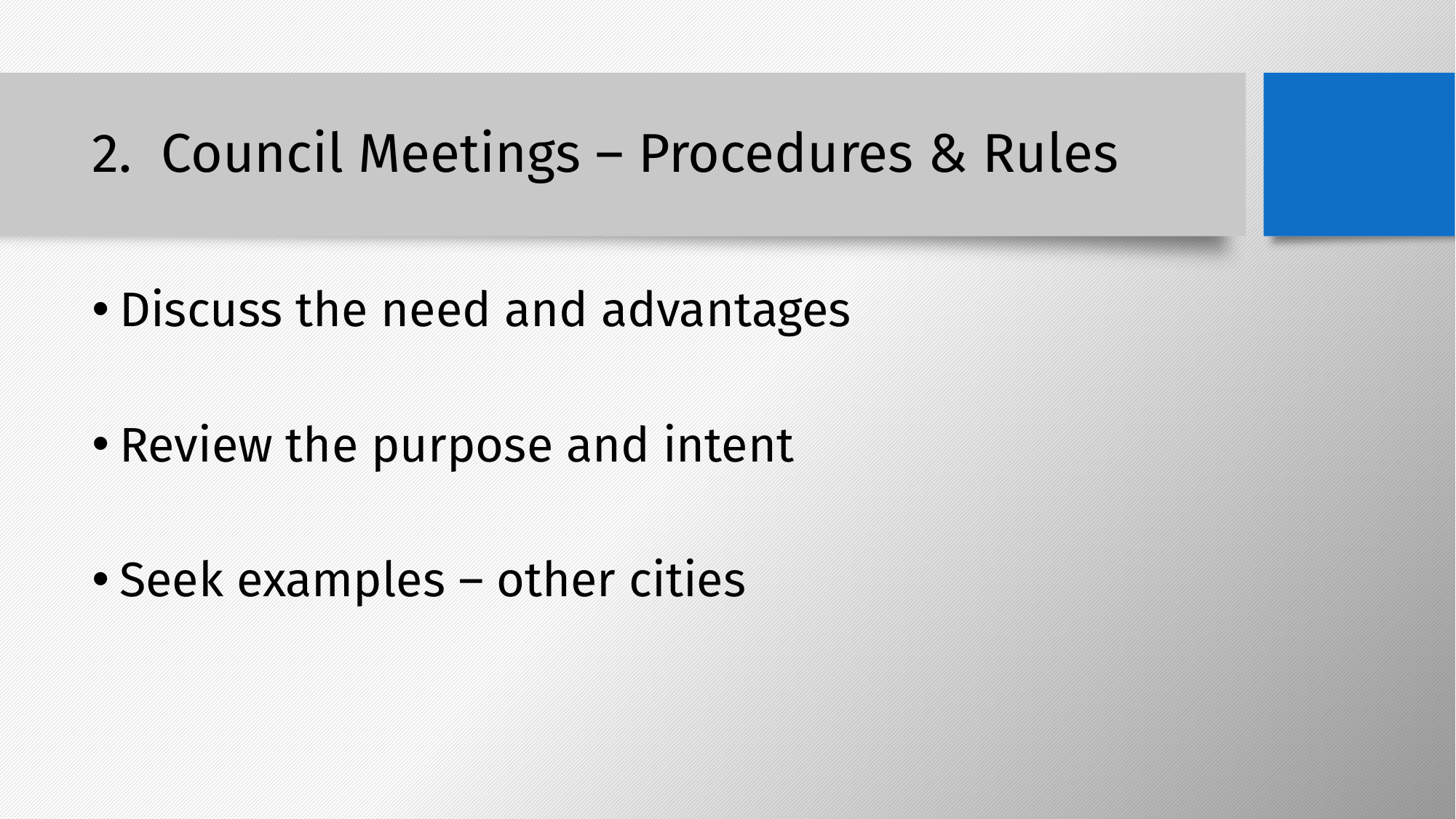

# 2.  Council Meetings – Procedures & Rules
Discuss the need and advantages

Review the purpose and intent

Seek examples – other cities